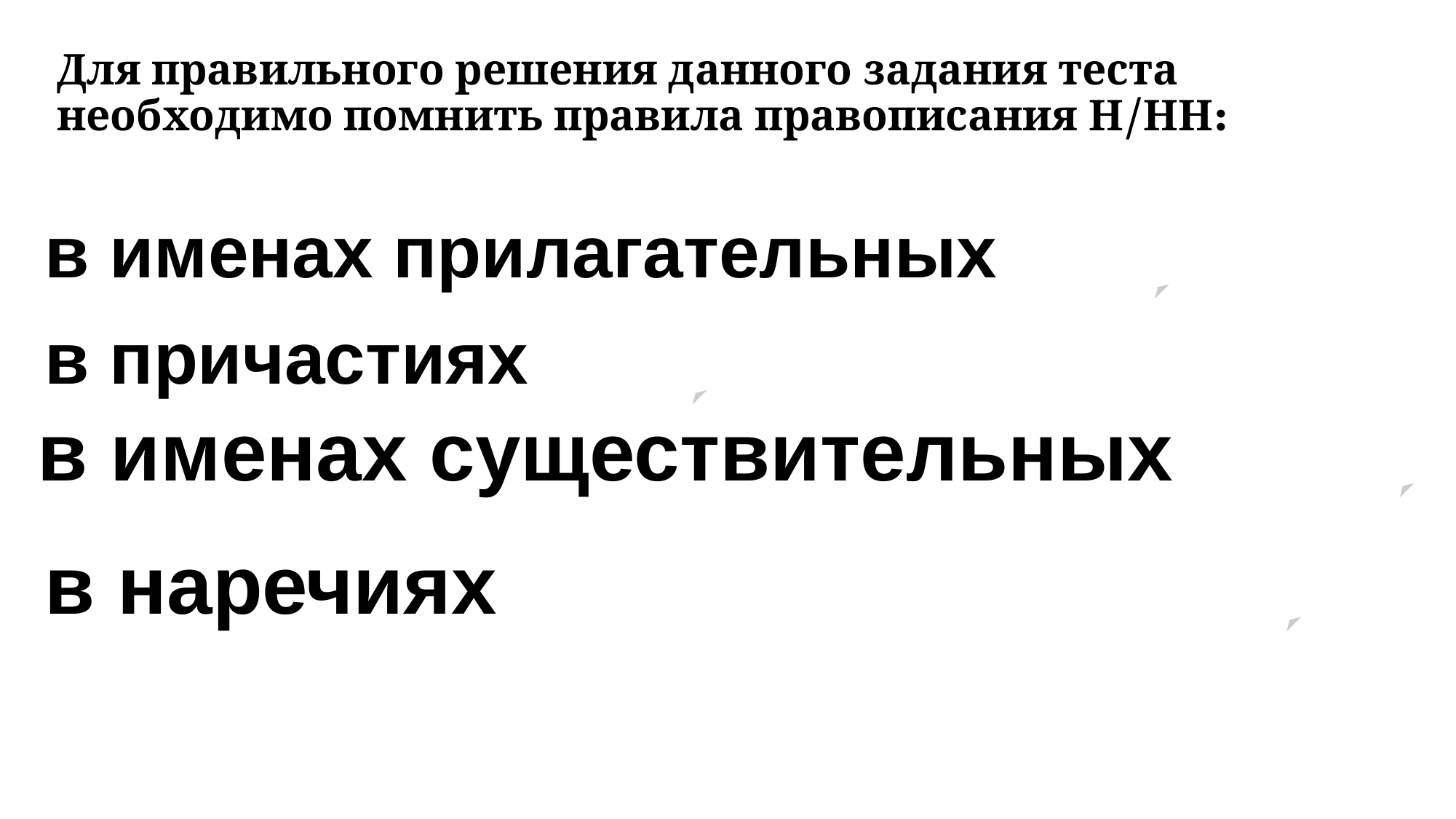

Для правильного решения данного задания теста необходимо помнить правила правописания Н/НН:
в именах прилагательных
в причастиях
в именах существительных
в наречиях